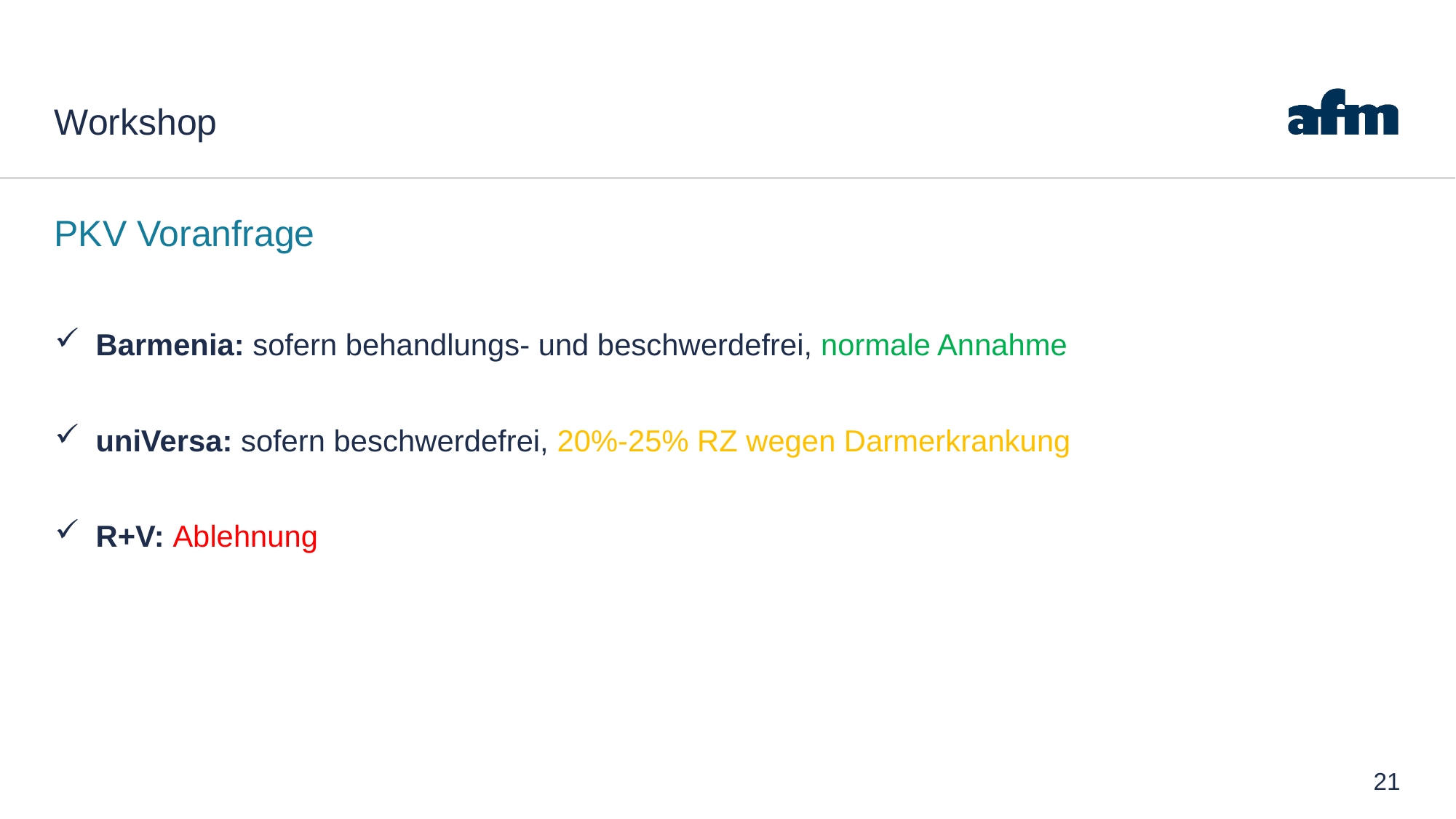

# Workshop
PKV Voranfrage

Barmenia: sofern behandlungs- und beschwerdefrei, normale Annahme

uniVersa: sofern beschwerdefrei, 20%-25% RZ wegen Darmerkrankung

R+V: Ablehnung

21